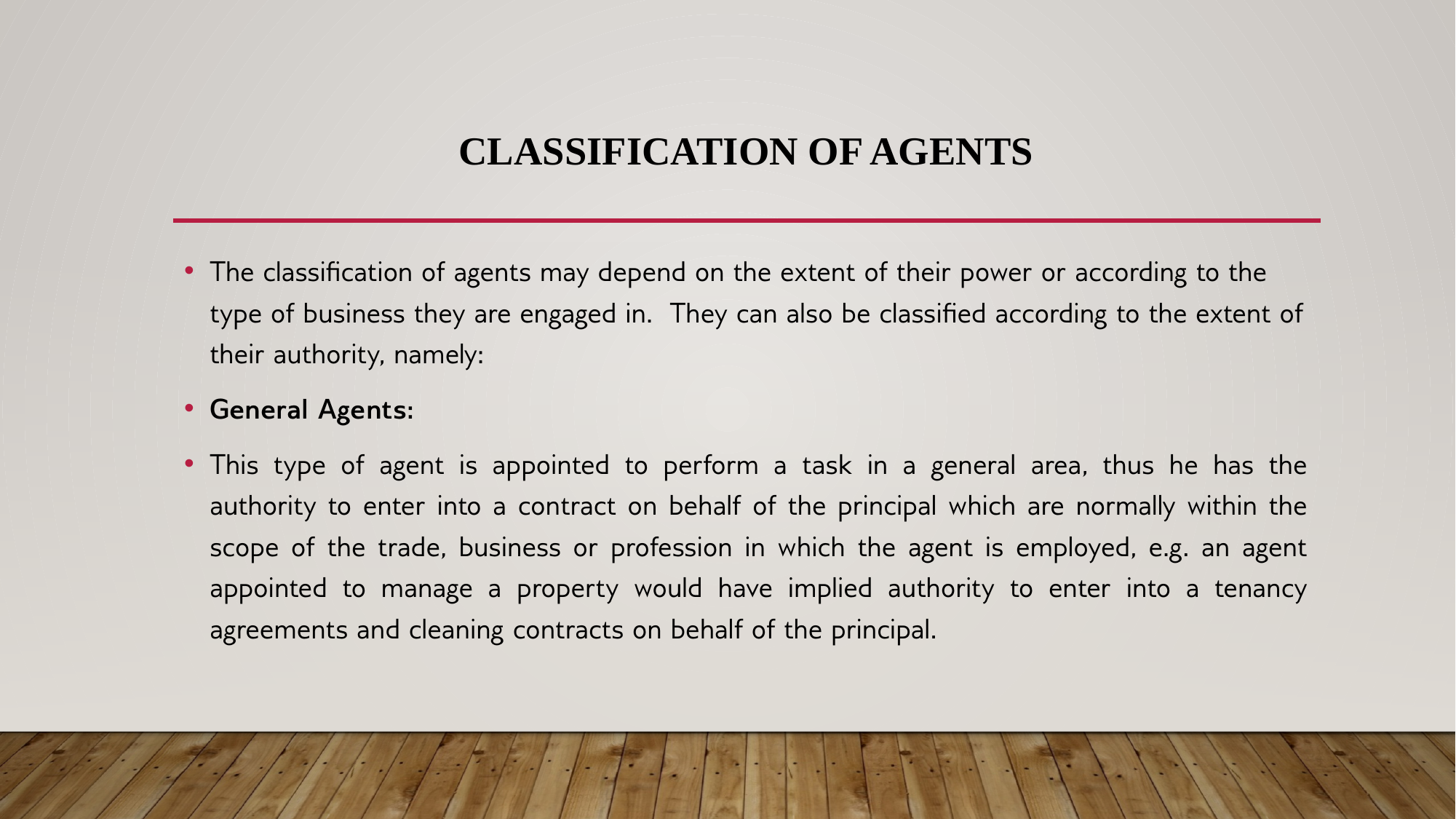

# Classification of Agents
The classification of agents may depend on the extent of their power or according to the type of business they are engaged in.  They can also be classified according to the extent of their authority, namely:
General Agents:
This type of agent is appointed to perform a task in a general area, thus he has the authority to enter into a contract on behalf of the principal which are normally within the scope of the trade, business or profession in which the agent is employed, e.g. an agent appointed to manage a property would have implied authority to enter into a tenancy agreements and cleaning contracts on behalf of the principal.